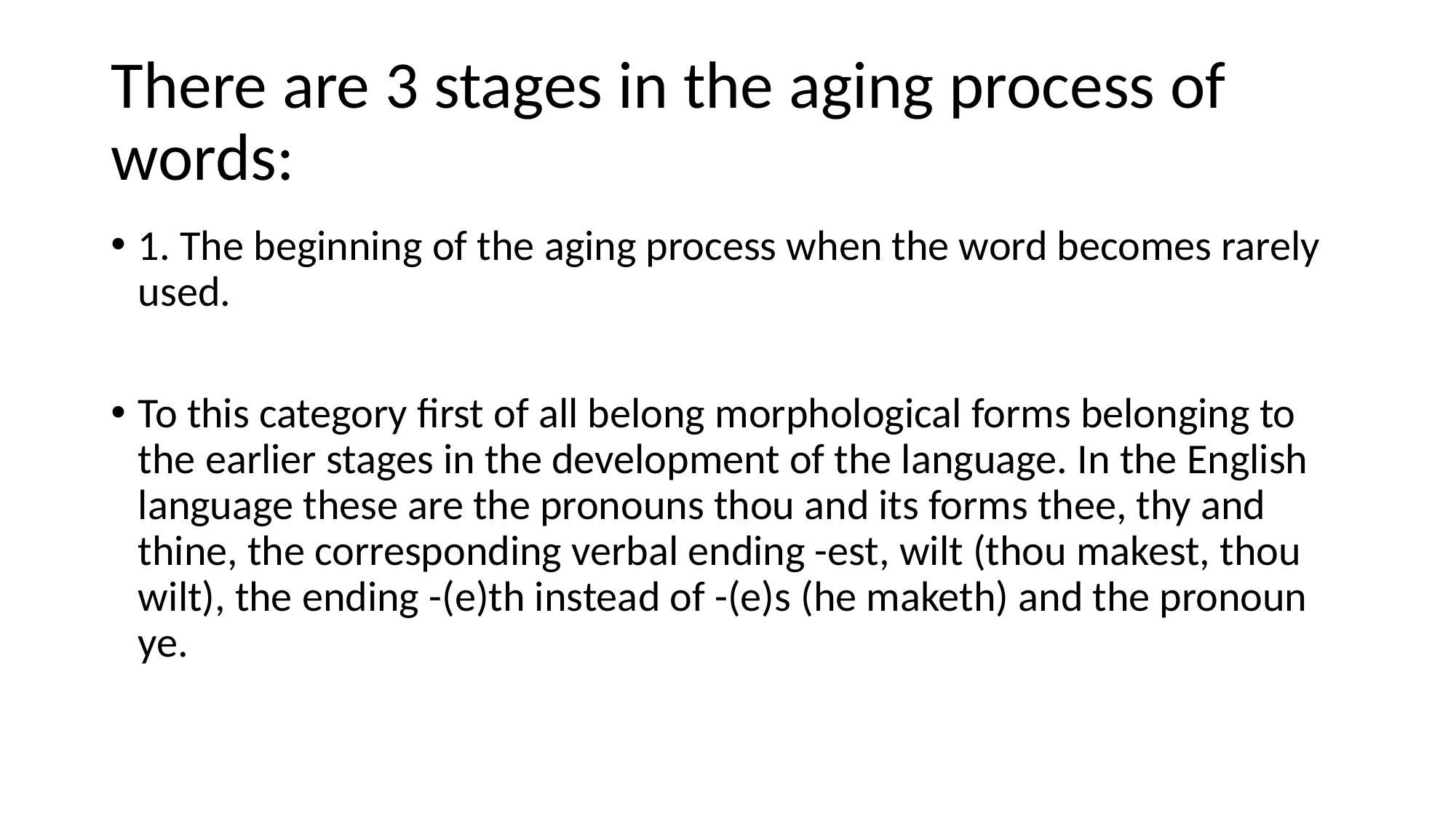

# There are 3 stages in the aging process of words:
1. The beginning of the aging process when the word becomes rarely used.

To this category first of all belong morphological forms belonging to the earlier stages in the development of the language. In the English language these are the pronouns thou and its forms thee, thy and thine, the corresponding verbal ending -est, wilt (thou makest, thou wilt), the ending -(e)th instead of -(e)s (he maketh) and the pronoun ye.